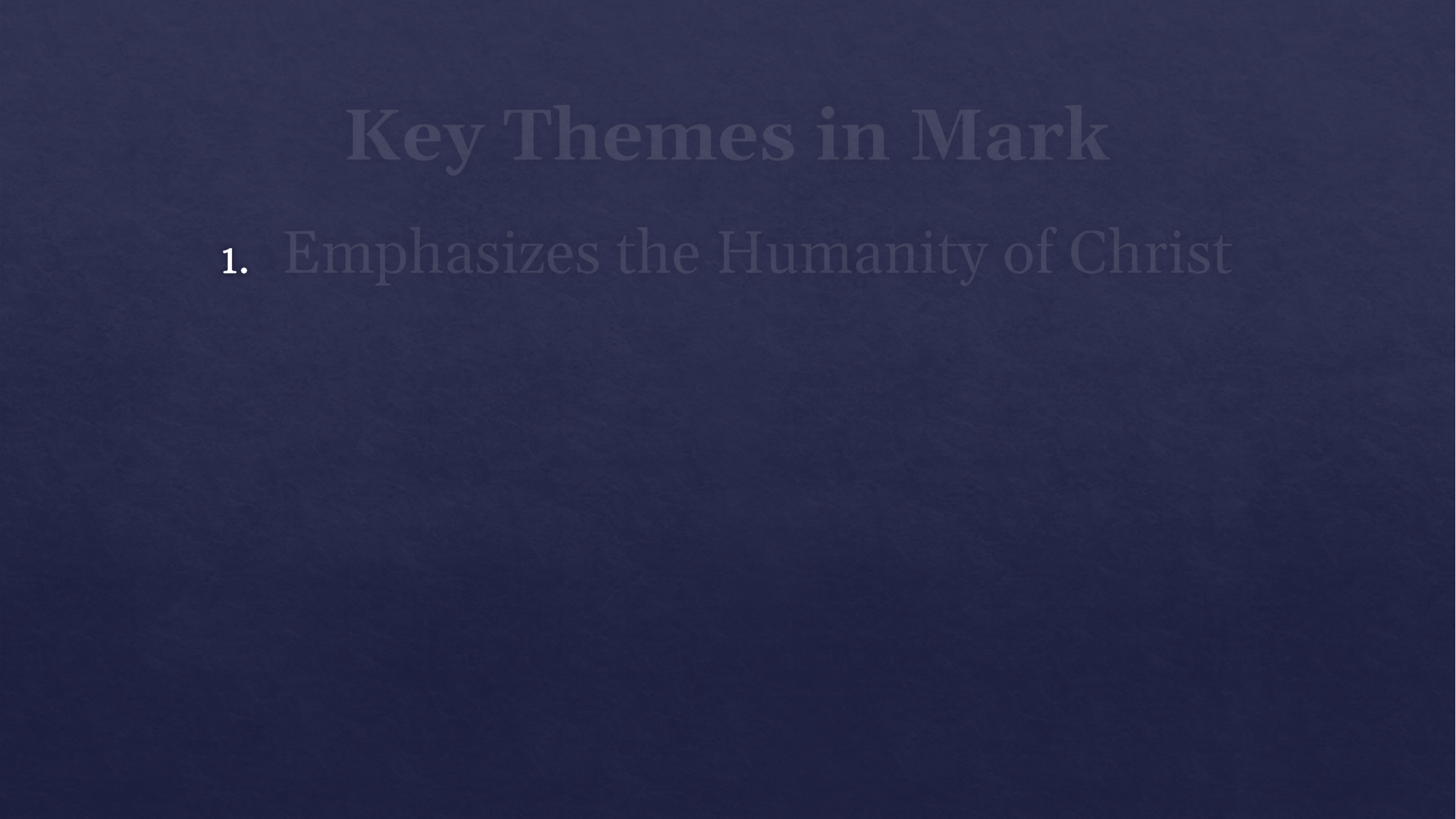

# Key Themes in Mark
Emphasizes the Humanity of Christ